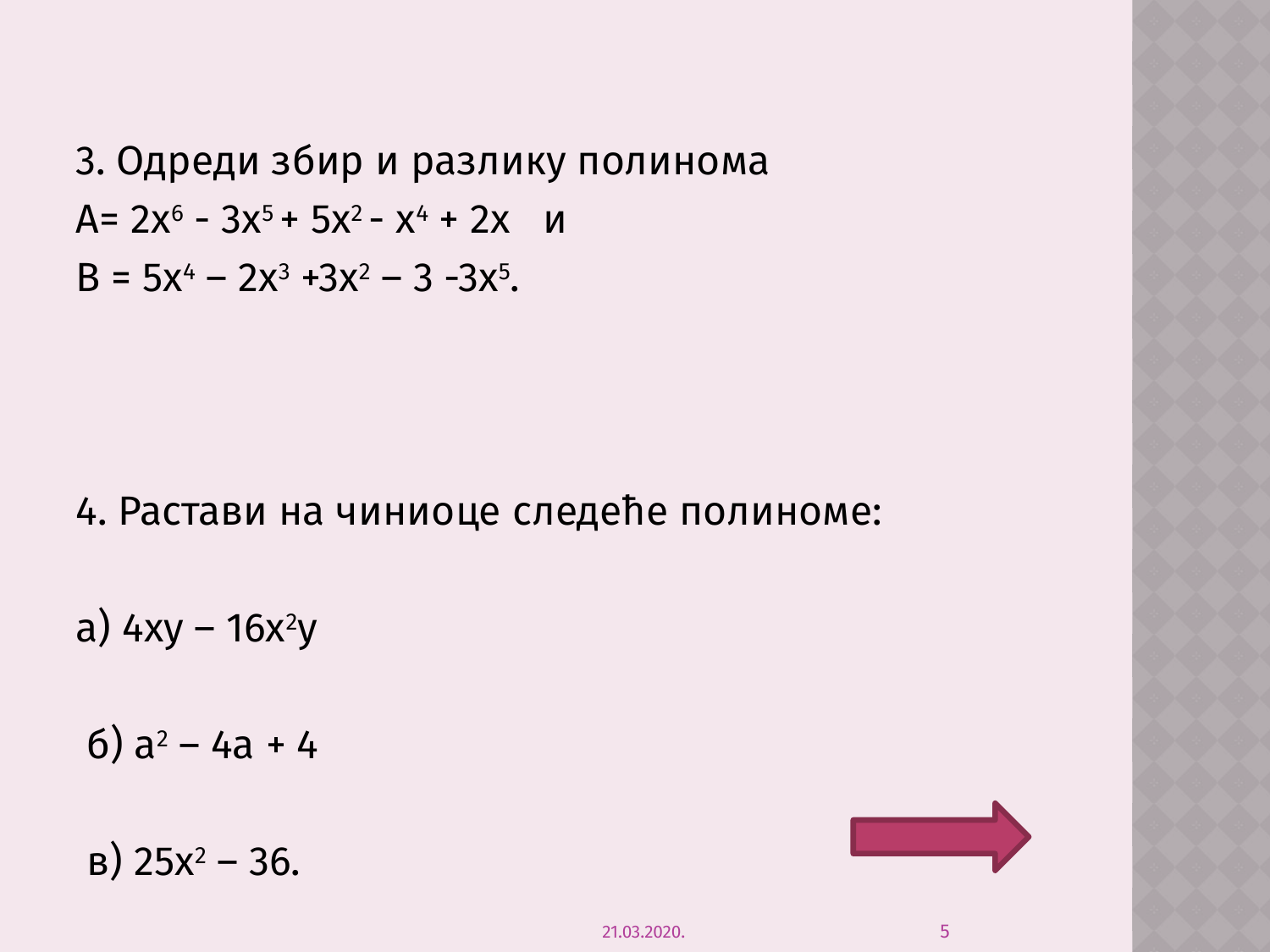

3. Одреди збир и разлику полинома
А= 2x6 - 3x5 + 5x2 - x4 + 2x   и
B = 5x4 – 2x3 +3x2 – 3 -3x5.

4. Растави на чиниоце следеће полиноме:

а) 4xy – 16x2y

 б) a2 – 4a + 4

 в) 25x2 – 36.

5
21.03.2020.